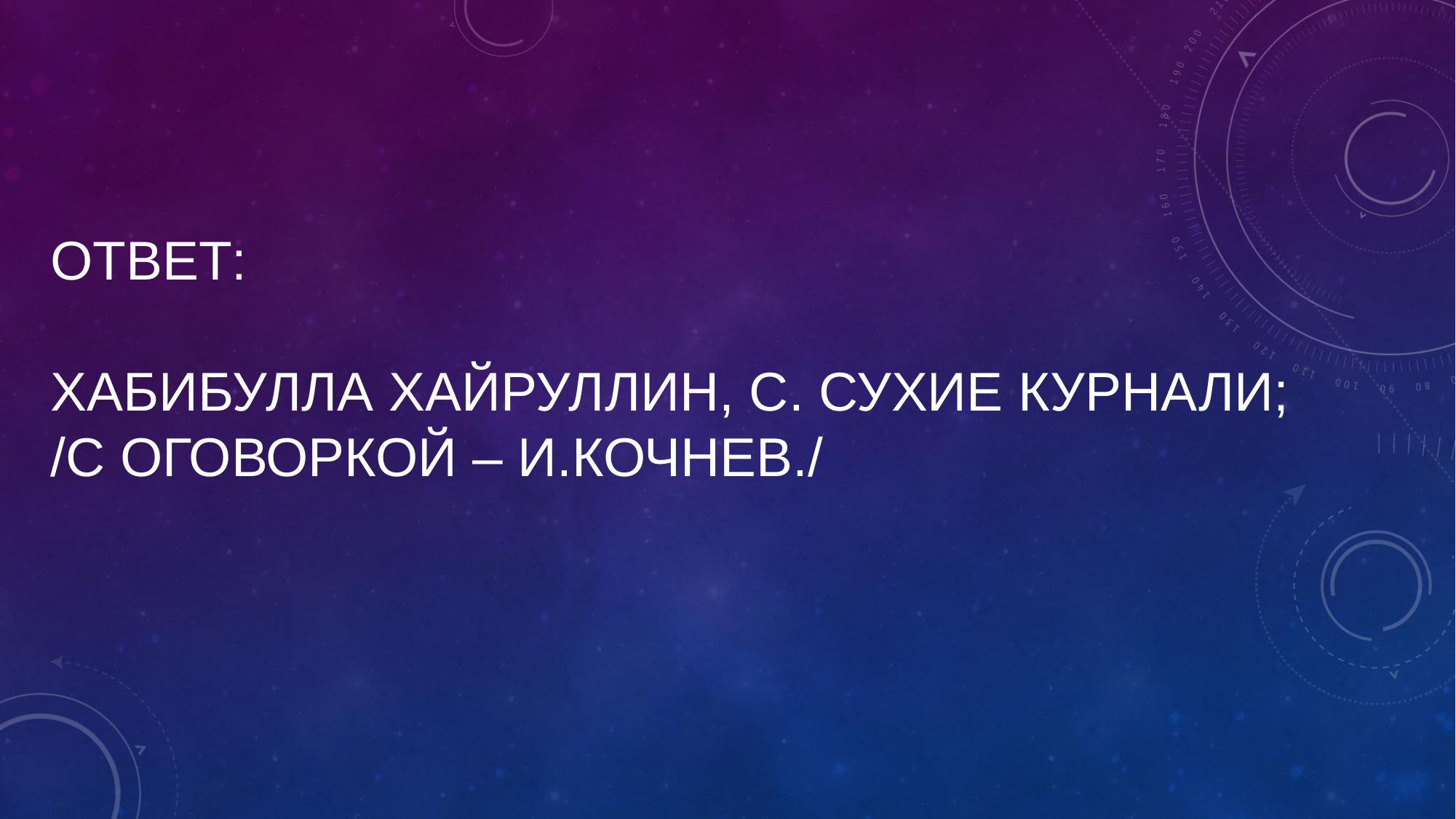

# Ответ: Хабибулла Хайруллин, с. Сухие Курнали; /с оговоркой – И.Кочнев./